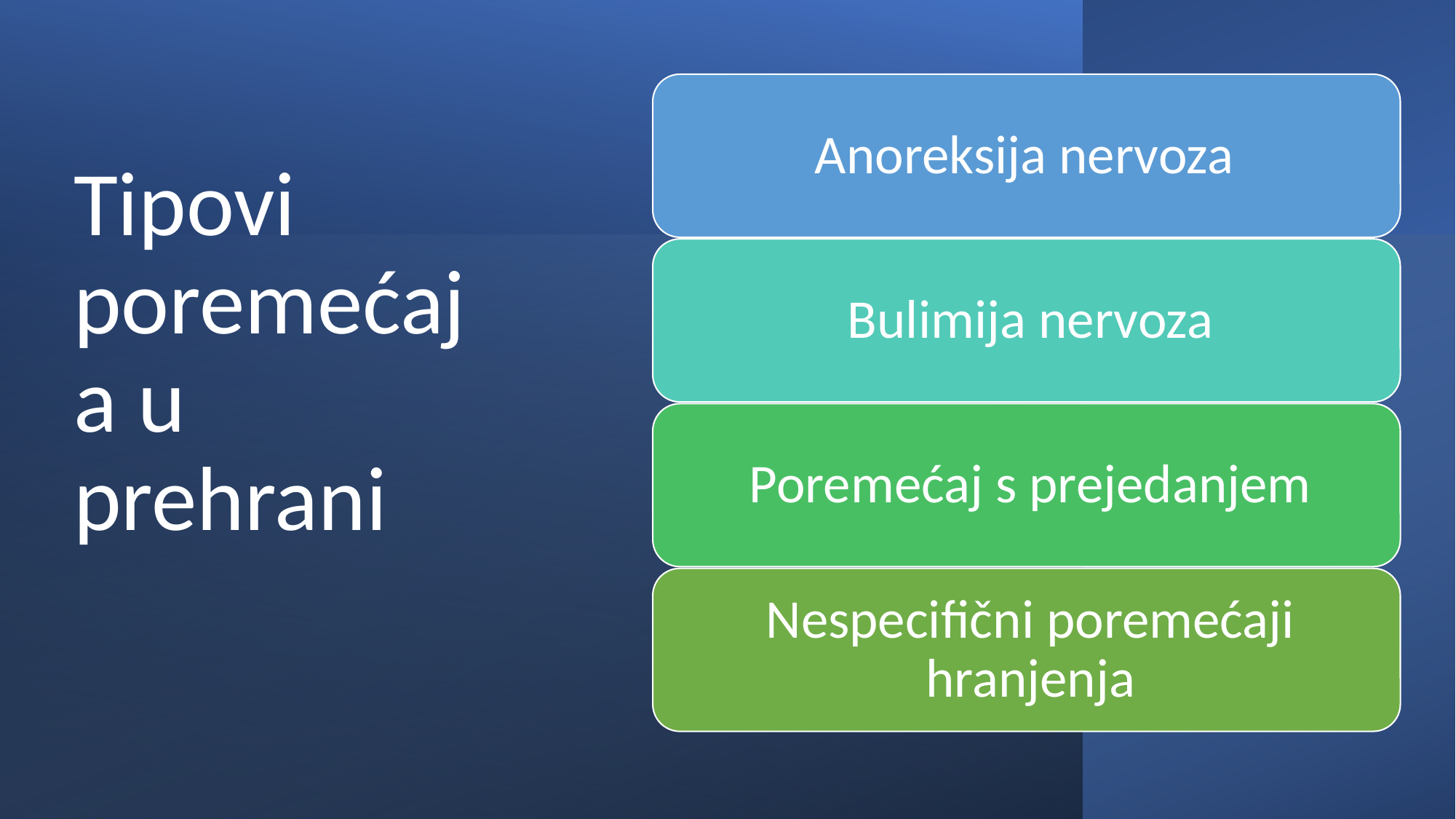

# Tipovi poremećaja u prehrani
Anoreksija nervoza
Bulimija nervoza
Poremećaj s prejedanjem
Nespecifični poremećaji hranjenja